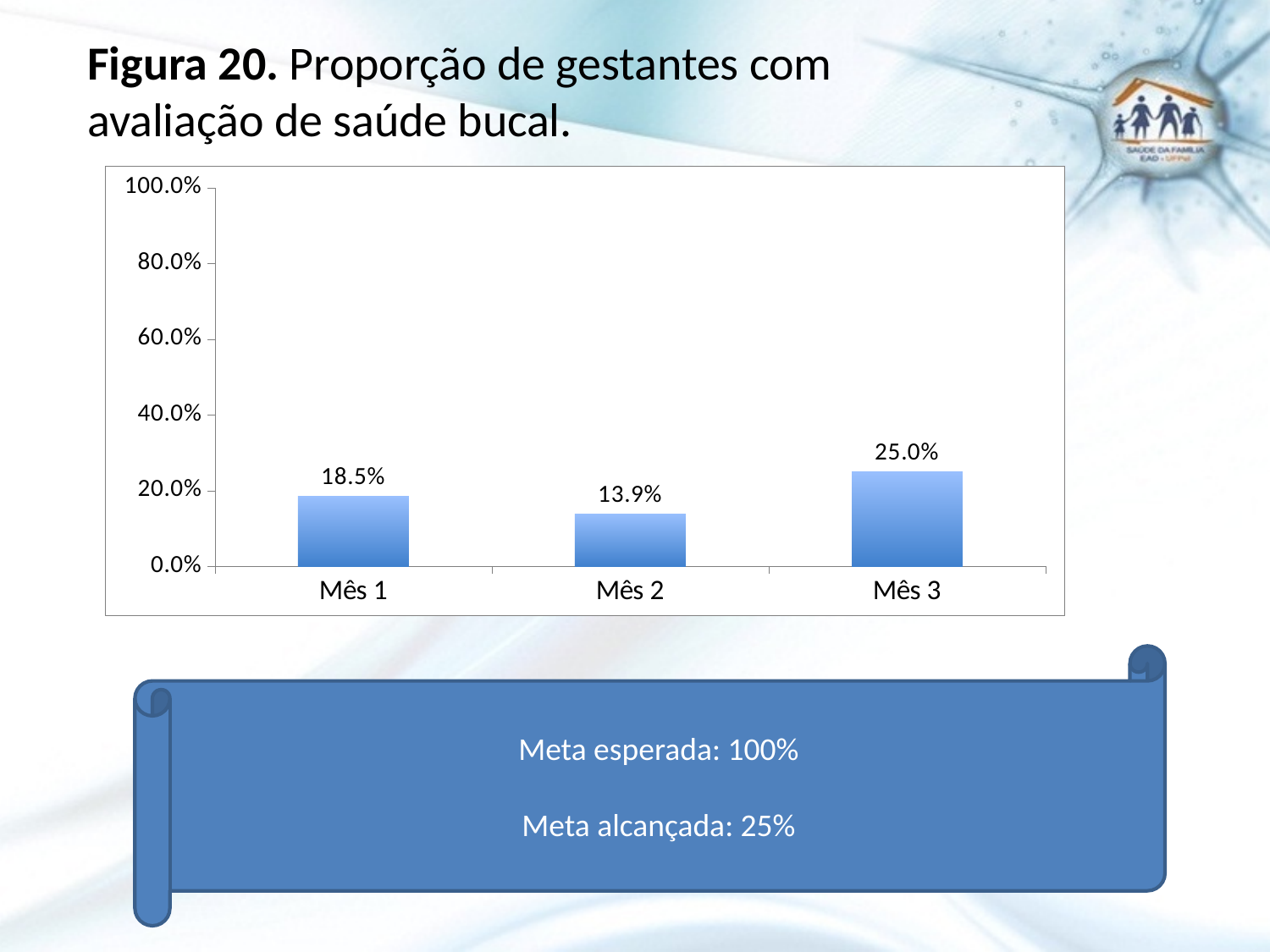

Figura 20. Proporção de gestantes com avaliação de saúde bucal.

### Chart

| Category | Proporção de gestantes com avaliação de saúde bucal |
|---|---|
| Mês 1 | 0.1851851851851858 |
| Mês 2 | 0.1388888888888889 |
| Mês 3 | 0.25 |
Meta esperada: 100%

Meta alcançada: 25%